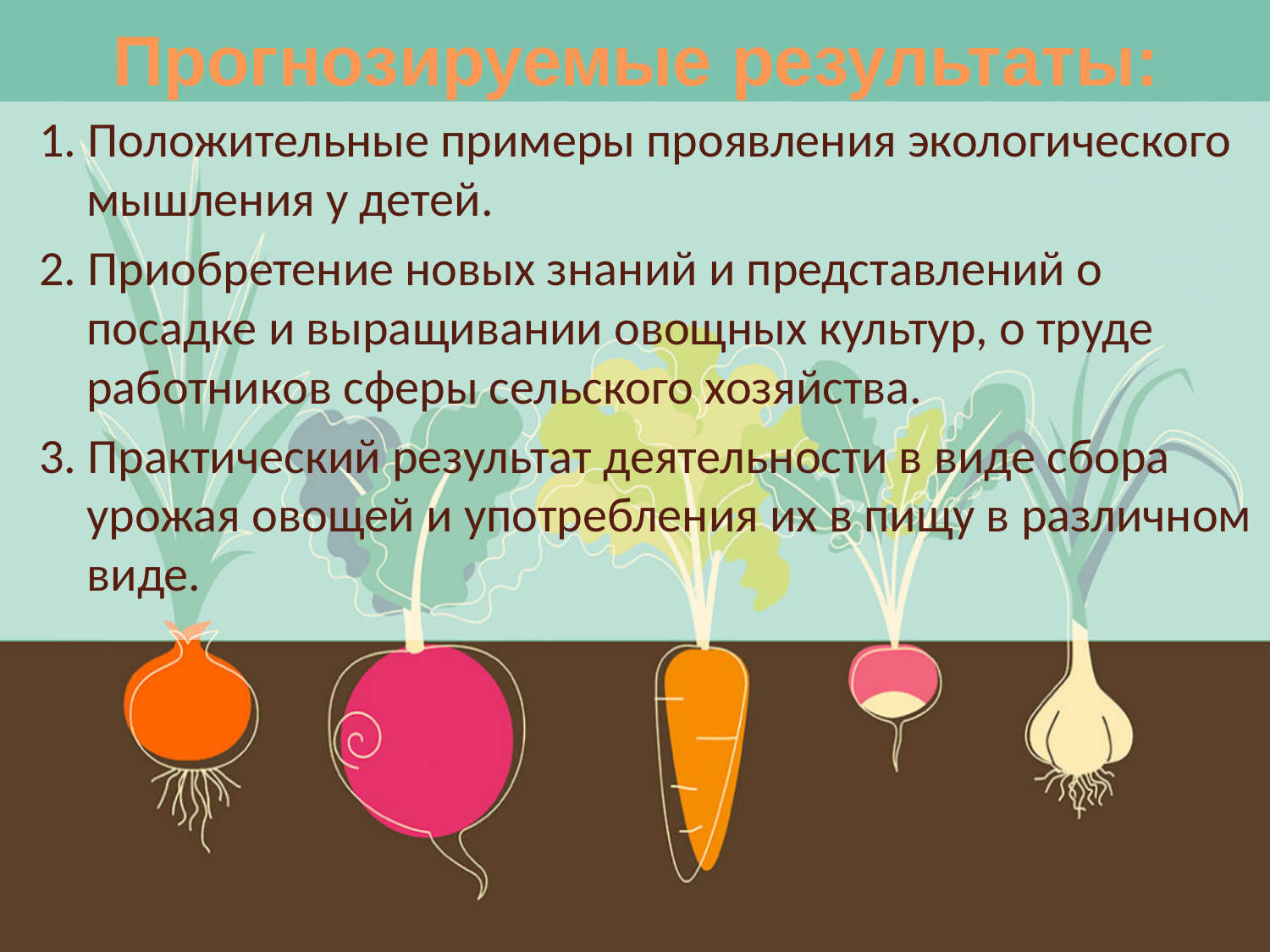

# Прогнозируемые результаты:
1. Положительные примеры проявления экологического мышления у детей.
2. Приобретение новых знаний и представлений о посадке и выращивании овощных культур, о труде работников сферы сельского хозяйства.
3. Практический результат деятельности в виде сбора урожая овощей и употребления их в пищу в различном виде.